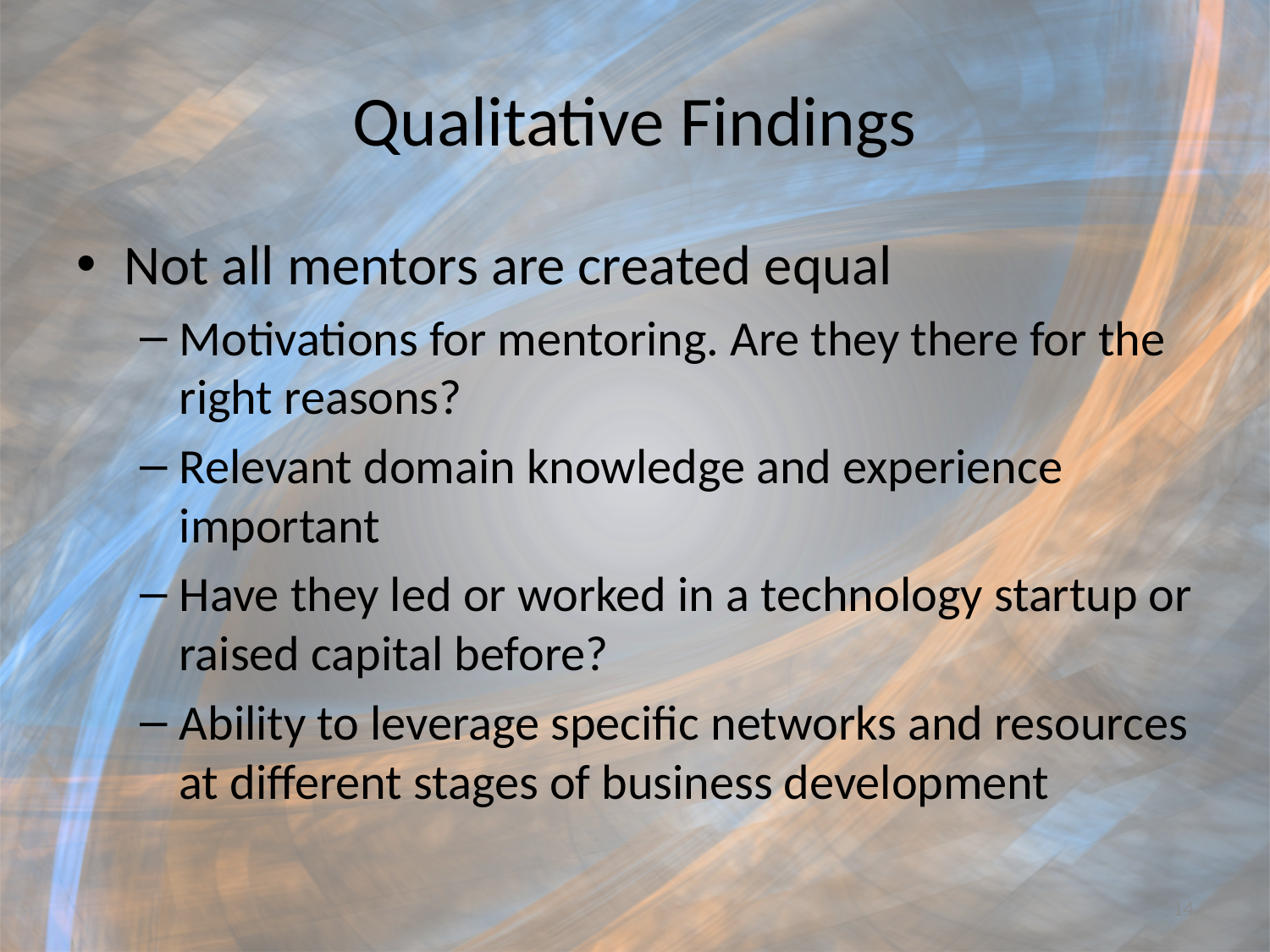

# Qualitative Findings
Not all mentors are created equal
Motivations for mentoring. Are they there for the right reasons?
Relevant domain knowledge and experience important
Have they led or worked in a technology startup or raised capital before?
Ability to leverage specific networks and resources at different stages of business development
14